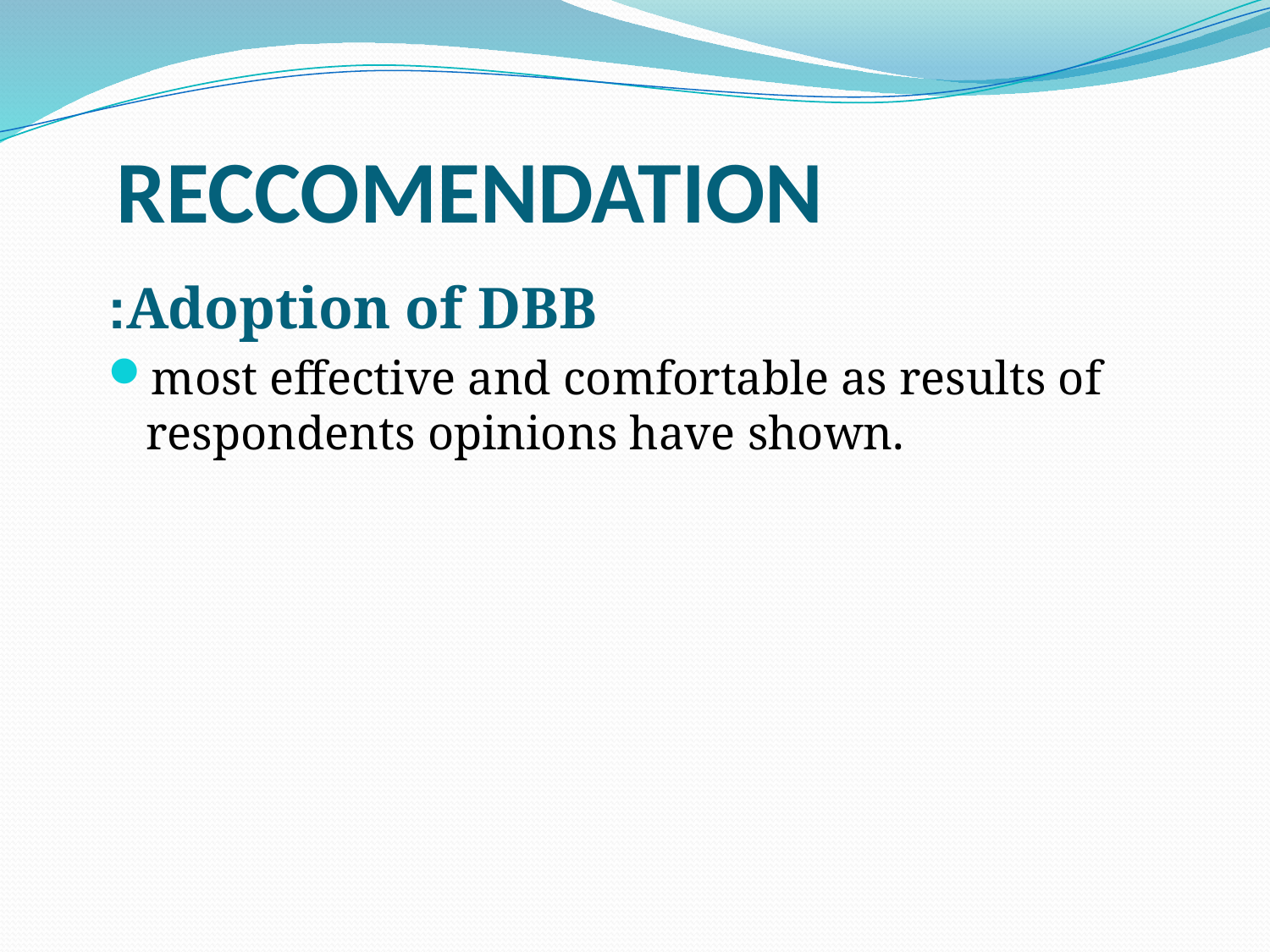

# RECCOMENDATION
Adoption of DBB:
most effective and comfortable as results of respondents opinions have shown.